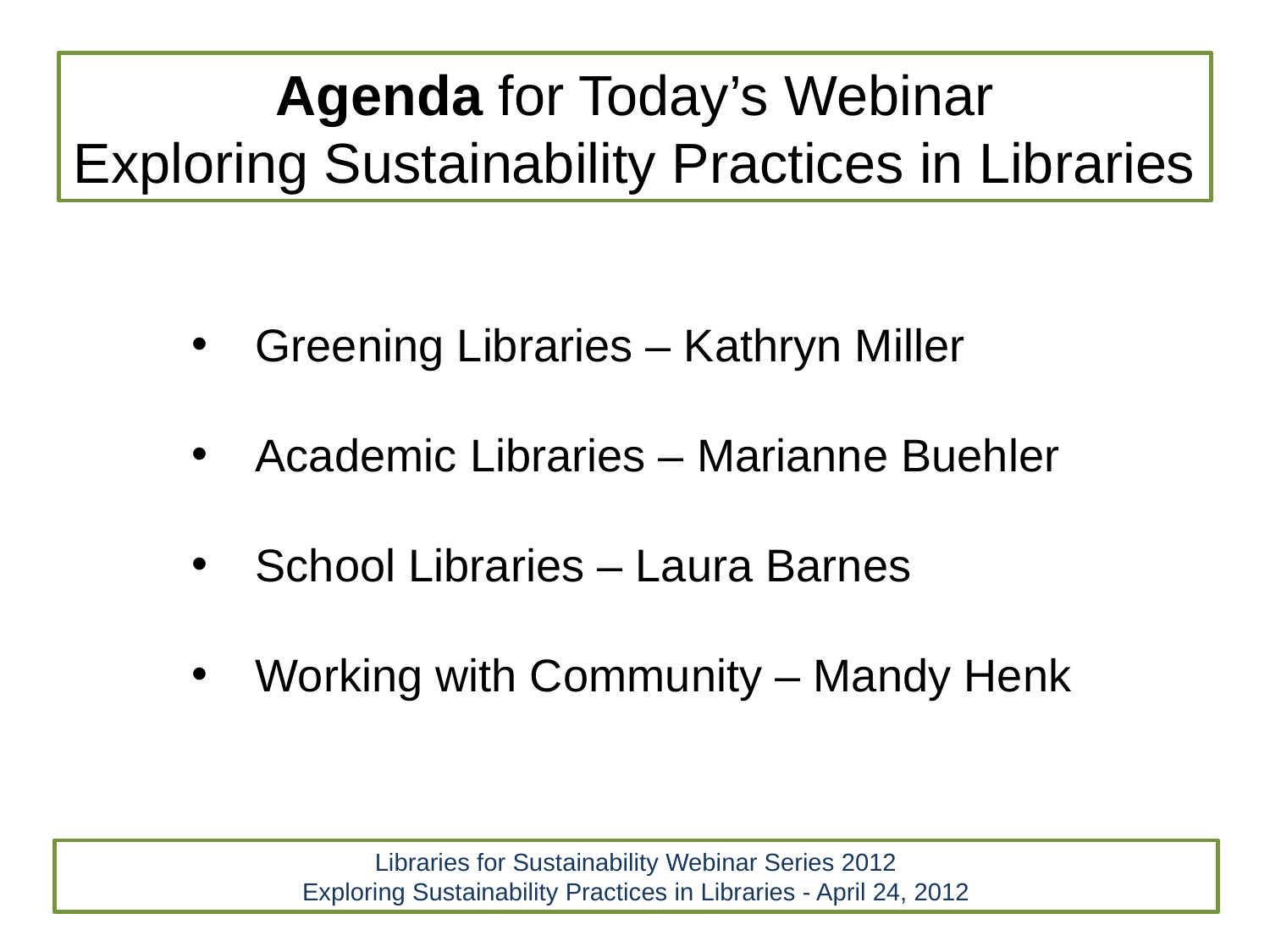

Agenda for Today’s Webinar
Exploring Sustainability Practices in Libraries

Greening Libraries – Kathryn Miller

Academic Libraries – Marianne Buehler

School Libraries – Laura Barnes

Working with Community – Mandy Henk

Libraries for Sustainability Webinar Series 2012
Exploring Sustainability Practices in Libraries - April 24, 2012